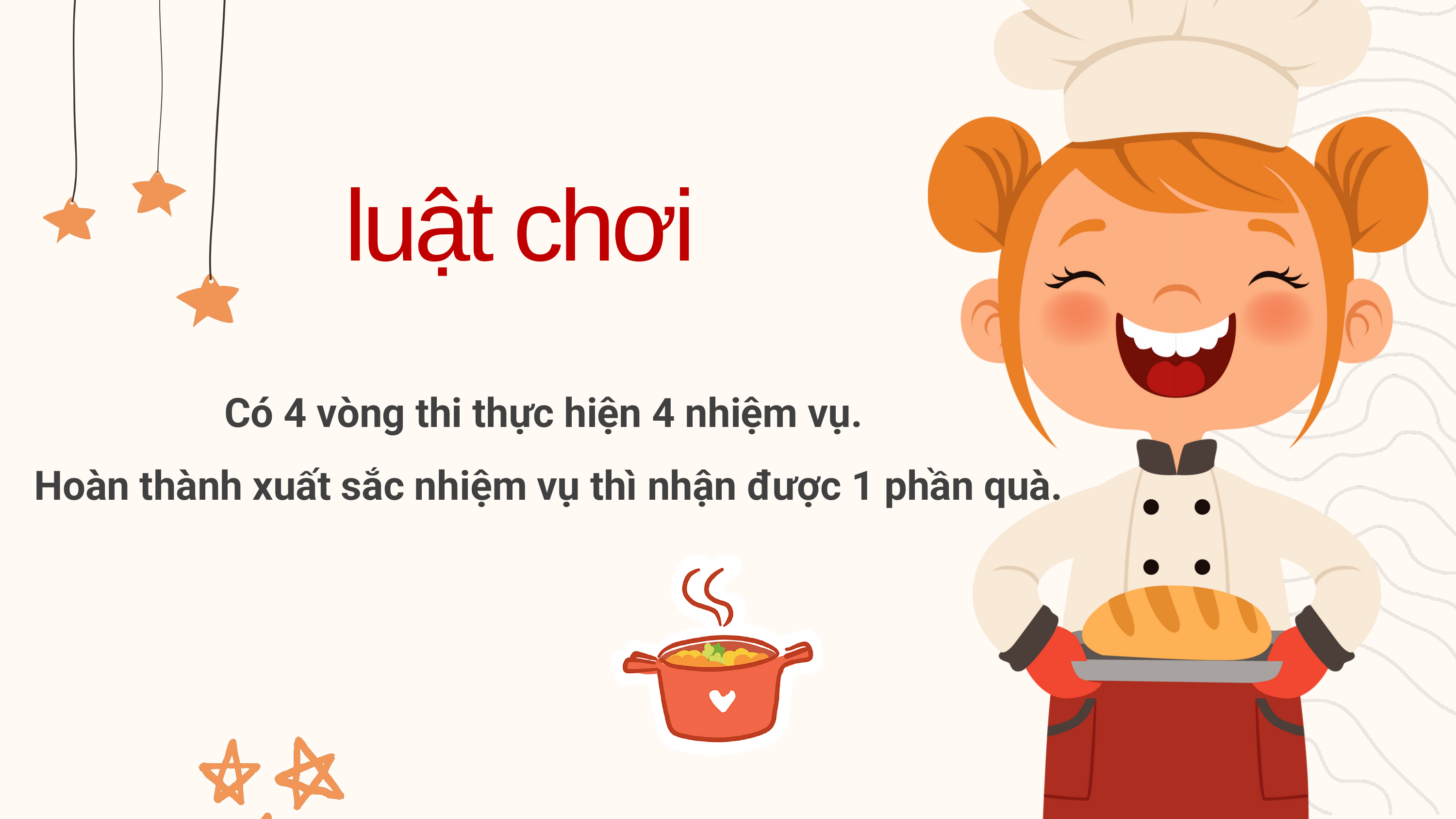

luật chơi
Có 4 vòng thi thực hiện 4 nhiệm vụ.
Hoàn thành xuất sắc nhiệm vụ thì nhận được 1 phần quà.